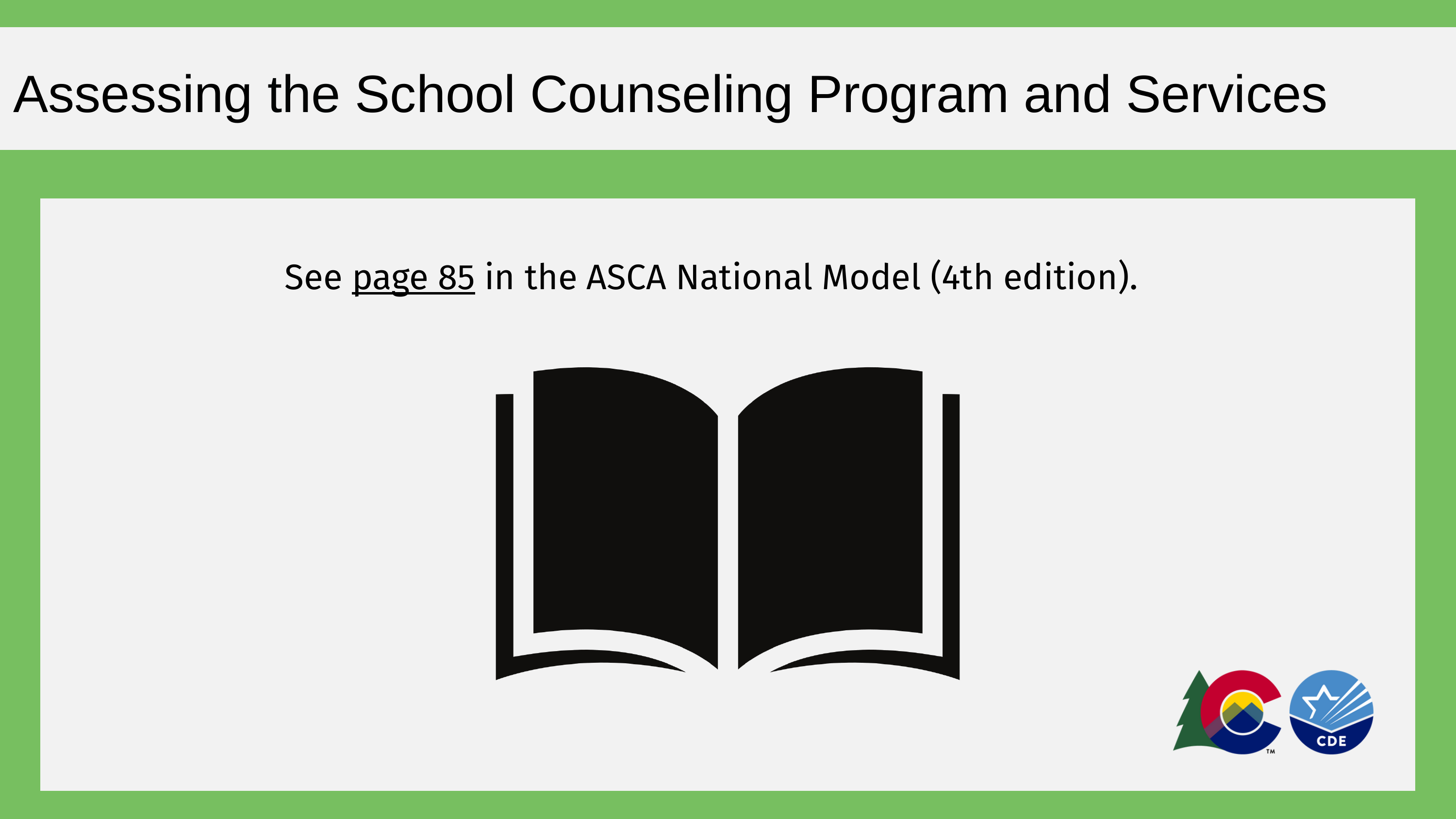

Assessing the School Counseling Program and Services

See page 85 in the ASCA National Model (4th edition).